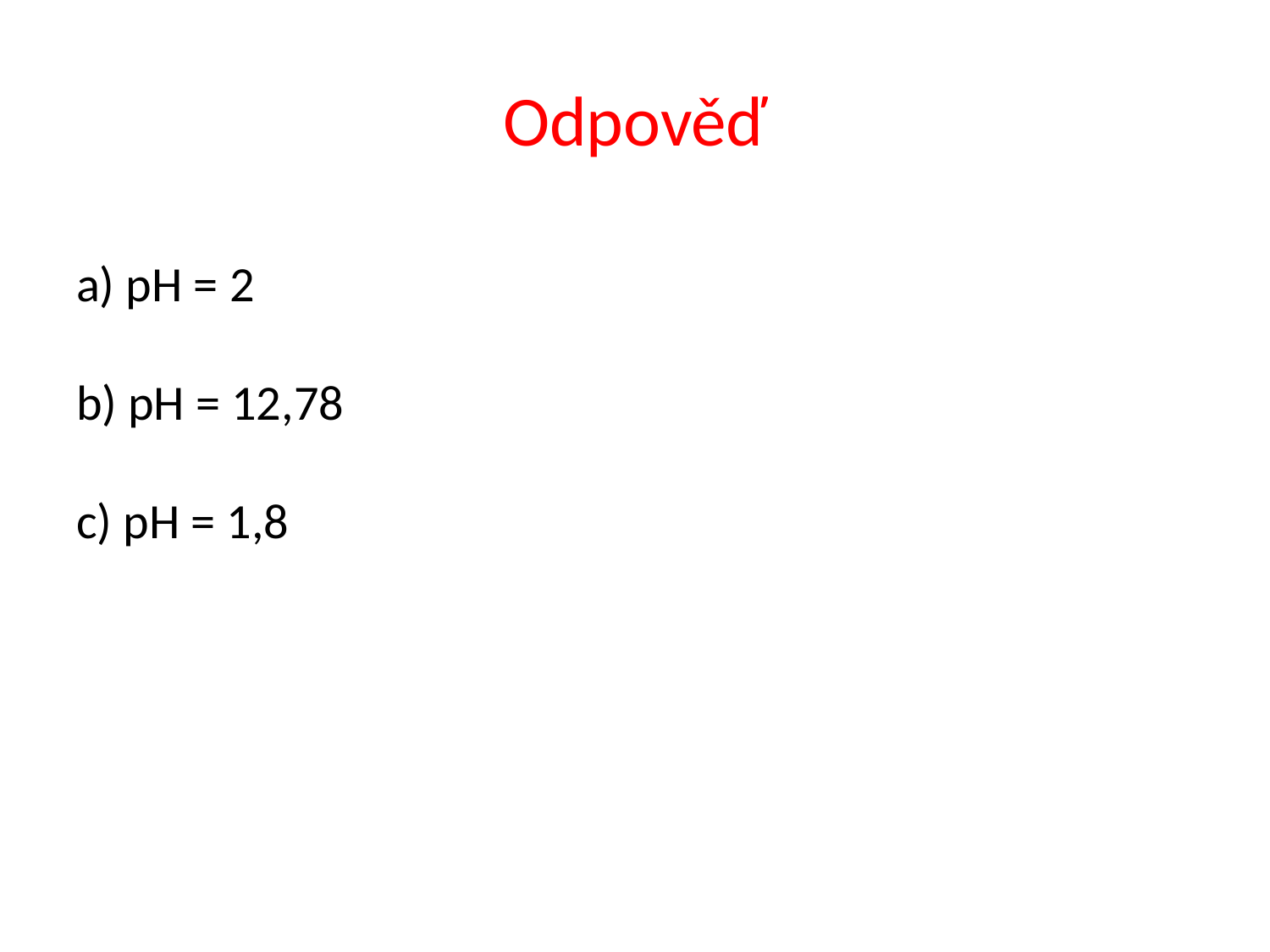

# Odpověď
a) pH = 2
b) pH = 12,78
c) pH = 1,8